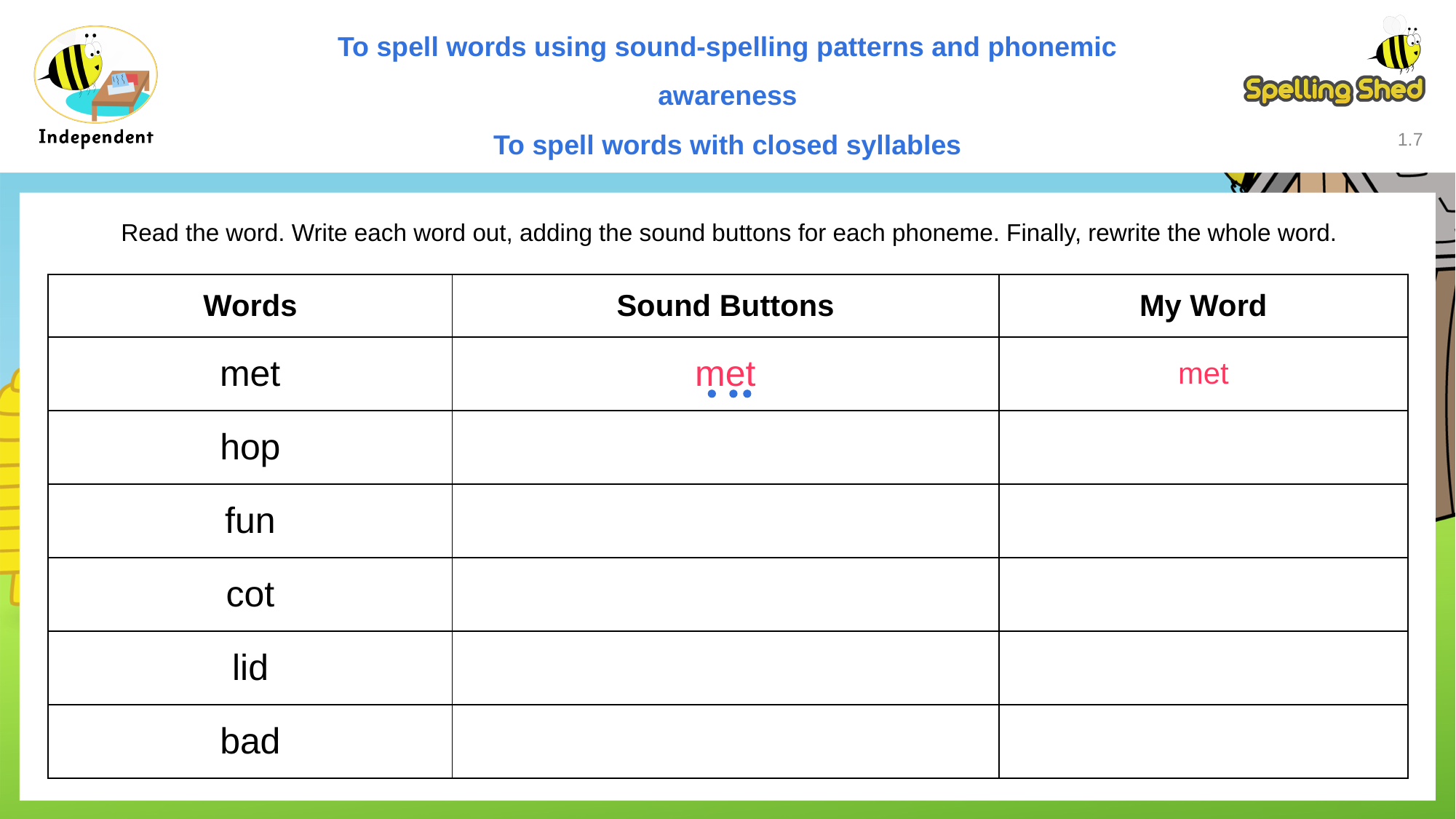

To spell words using sound-spelling patterns and phonemic awareness
To spell words with closed syllables
1.7
Read the word. Write each word out, adding the sound buttons for each phoneme. Finally, rewrite the whole word.
| Words | Sound Buttons | My Word |
| --- | --- | --- |
| met | met | met |
| hop |  |  |
| fun |  |  |
| cot |  |  |
| lid |  |  |
| bad |  |  |